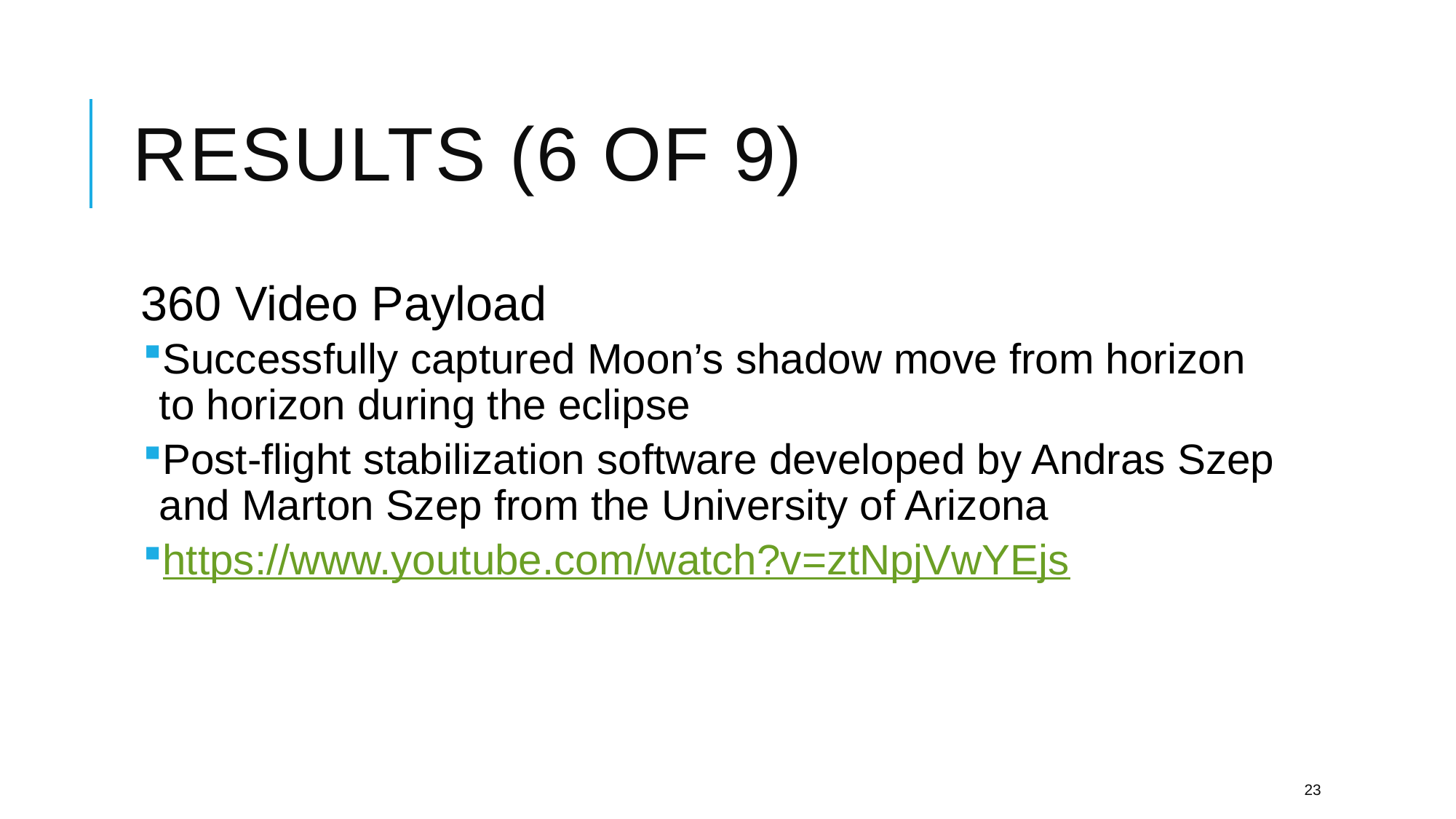

# Results (6 of 9)
360 Video Payload
Successfully captured Moon’s shadow move from horizon to horizon during the eclipse
Post-flight stabilization software developed by Andras Szep and Marton Szep from the University of Arizona
https://www.youtube.com/watch?v=ztNpjVwYEjs

23